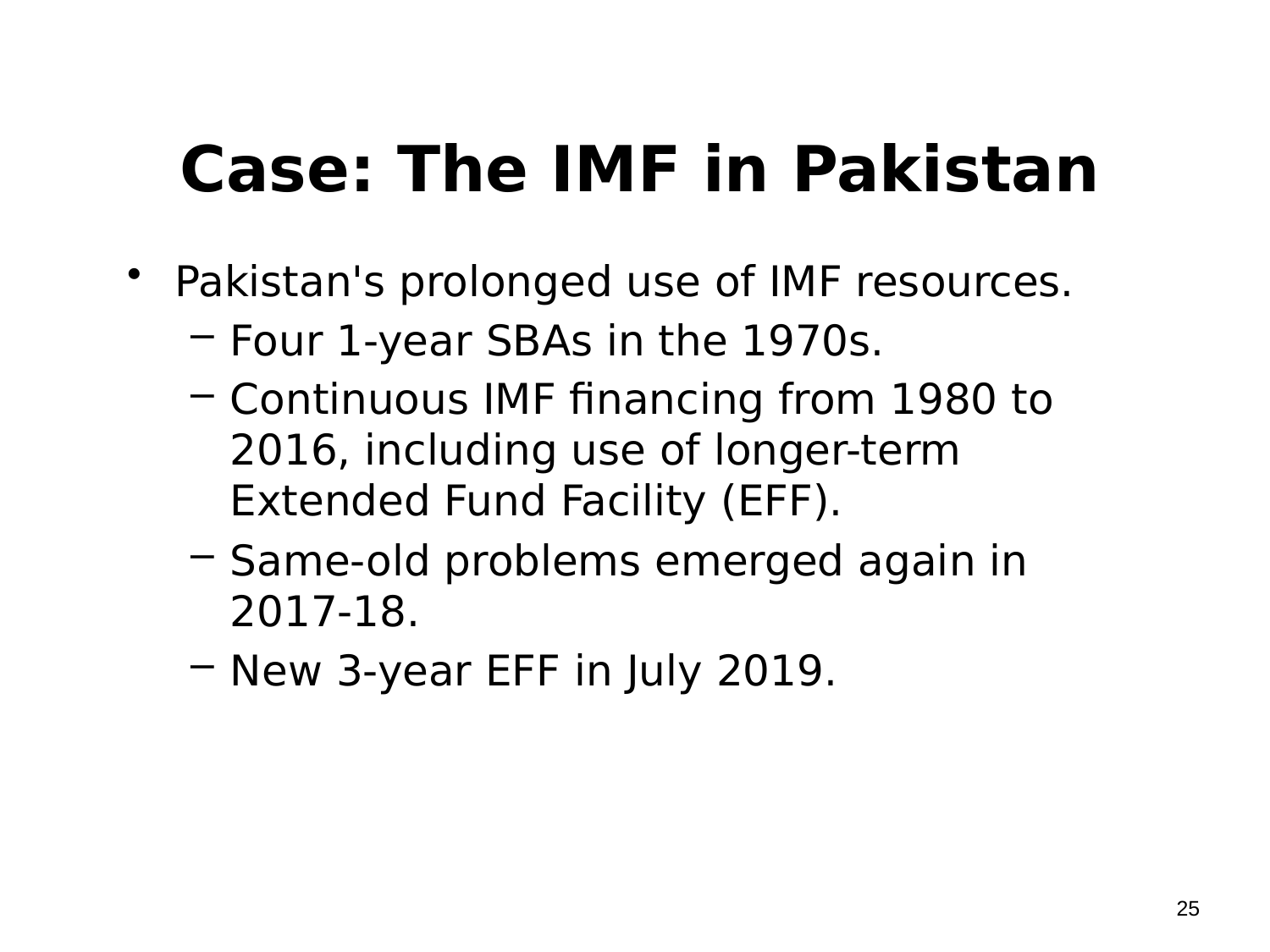

# Case: The IMF in Pakistan
Pakistan's prolonged use of IMF resources.
Four 1-year SBAs in the 1970s.
Continuous IMF financing from 1980 to 2016, including use of longer-term Extended Fund Facility (EFF).
Same-old problems emerged again in 2017-18.
New 3-year EFF in July 2019.